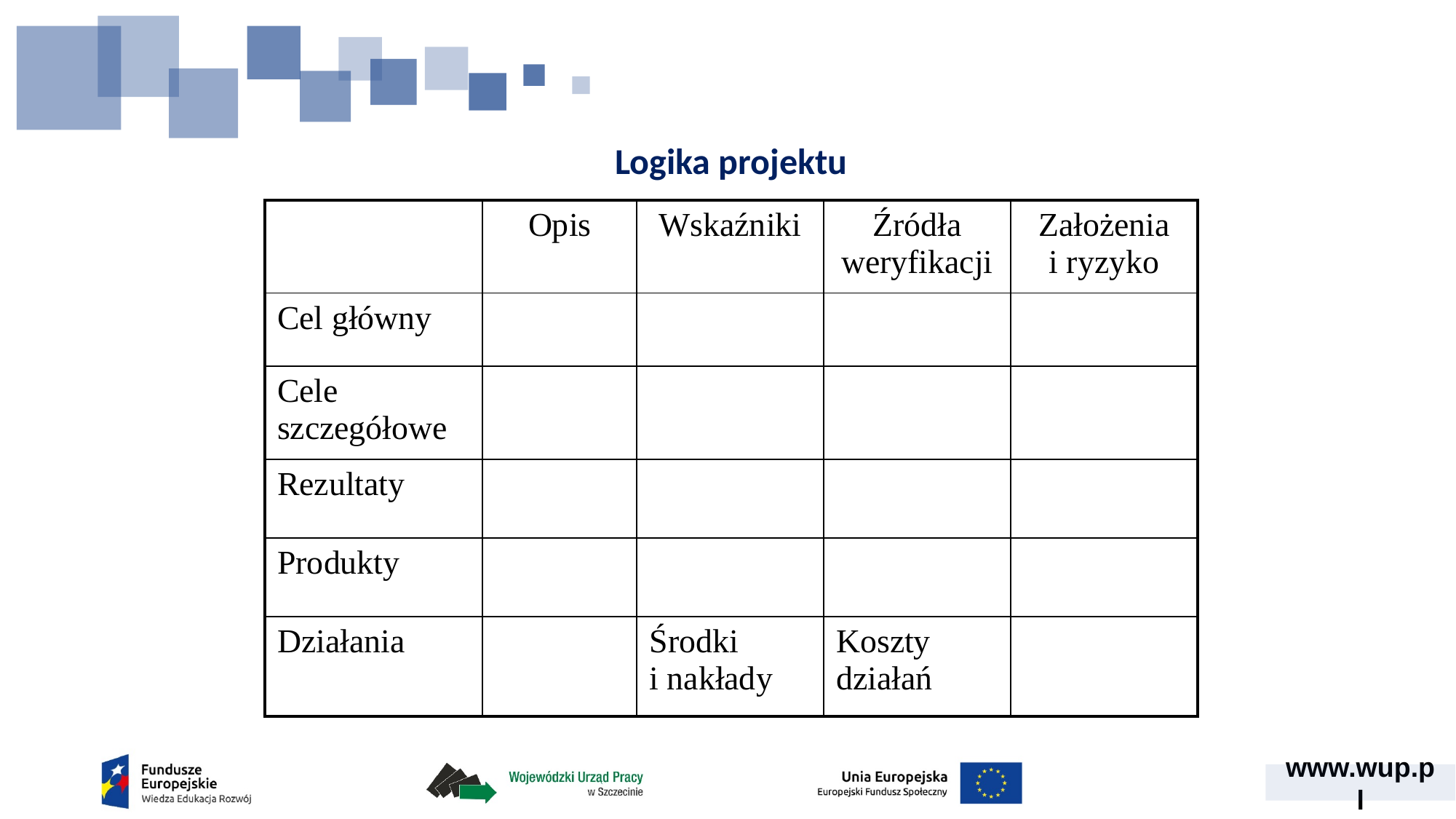

Logika projektu
|  | Opis | Wskaźniki | Źródła weryfikacji | Założenia i ryzyko |
| --- | --- | --- | --- | --- |
| Cel główny |  |  |  |  |
| Cele szczegółowe |  |  |  |  |
| Rezultaty |  |  |  |  |
| Produkty |  |  |  |  |
| Działania |  | Środki i nakłady | Koszty działań |  |